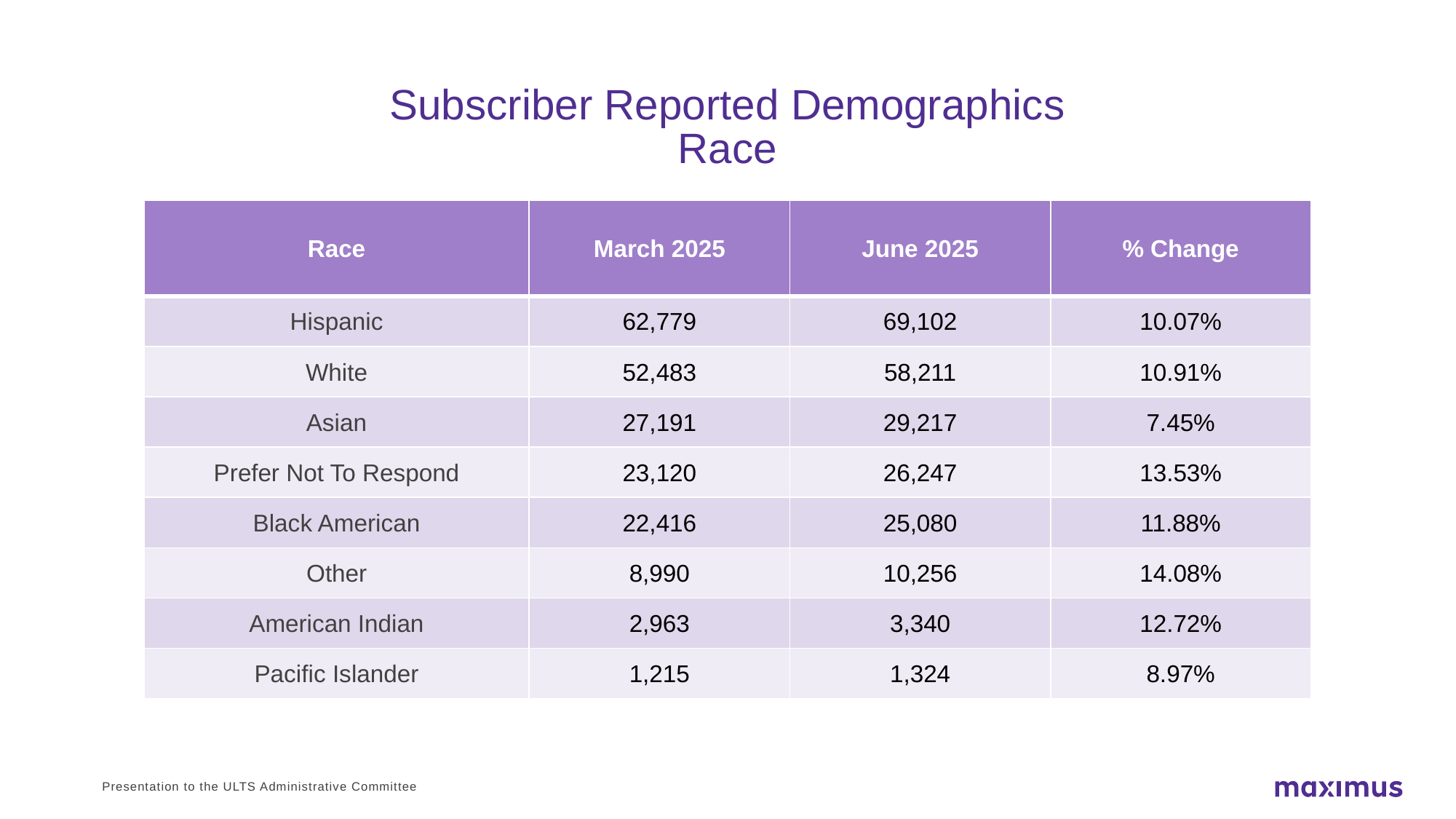

# Subscriber Reported Demographics Race
| Race | March 2025 | June 2025 | % Change |
| --- | --- | --- | --- |
| Hispanic | 62,779 | 69,102 | 10.07% |
| White | 52,483 | 58,211 | 10.91% |
| Asian | 27,191 | 29,217 | 7.45% |
| Prefer Not To Respond | 23,120 | 26,247 | 13.53% |
| Black American | 22,416 | 25,080 | 11.88% |
| Other | 8,990 | 10,256 | 14.08% |
| American Indian | 2,963 | 3,340 | 12.72% |
| Pacific Islander | 1,215 | 1,324 | 8.97% |